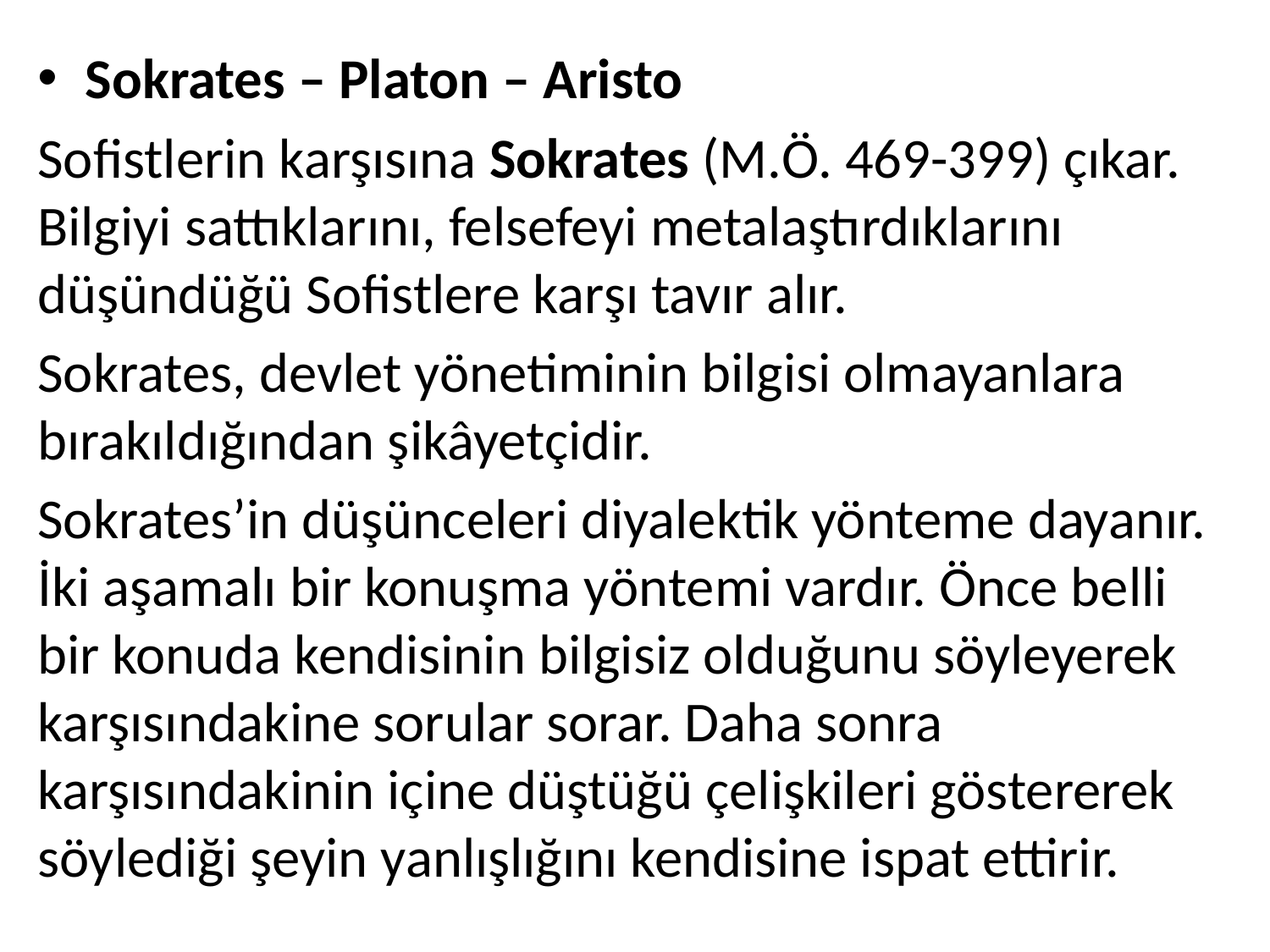

Sokrates – Platon – Aristo
Sofistlerin karşısına Sokrates (M.Ö. 469-399) çıkar. Bilgiyi sattıklarını, felsefeyi metalaştırdıklarını düşündüğü Sofistlere karşı tavır alır.
Sokrates, devlet yönetiminin bilgisi olmayanlara bırakıldığından şikâyetçidir.
Sokrates’in düşünceleri diyalektik yönteme dayanır. İki aşamalı bir konuşma yöntemi vardır. Önce belli bir konuda kendisinin bilgisiz olduğunu söyleyerek karşısındakine sorular sorar. Daha sonra karşısındakinin içine düştüğü çelişkileri göstererek söylediği şeyin yanlışlığını kendisine ispat ettirir.